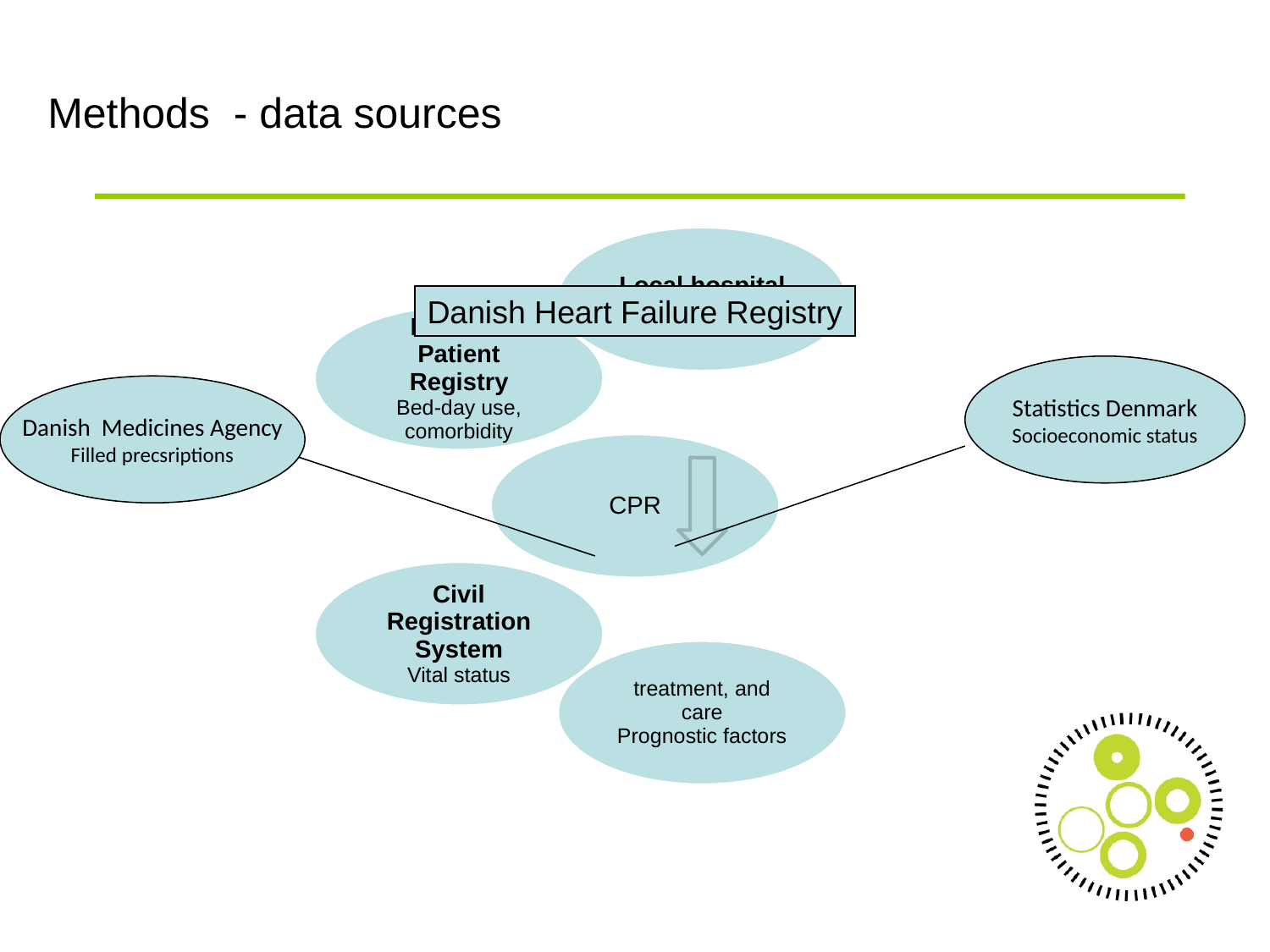

Methods  - data sources
CPR
treatment, and care
Prognostic factors
Civil Registration System
Vital status
National Patient Registry
Bed-day use, comorbidity

Danish Stroke Registry
Danish Heart Failure Registry
Statistics Denmark
Socioeconomic status
Danish  Medicines Agency
Filled precsriptions